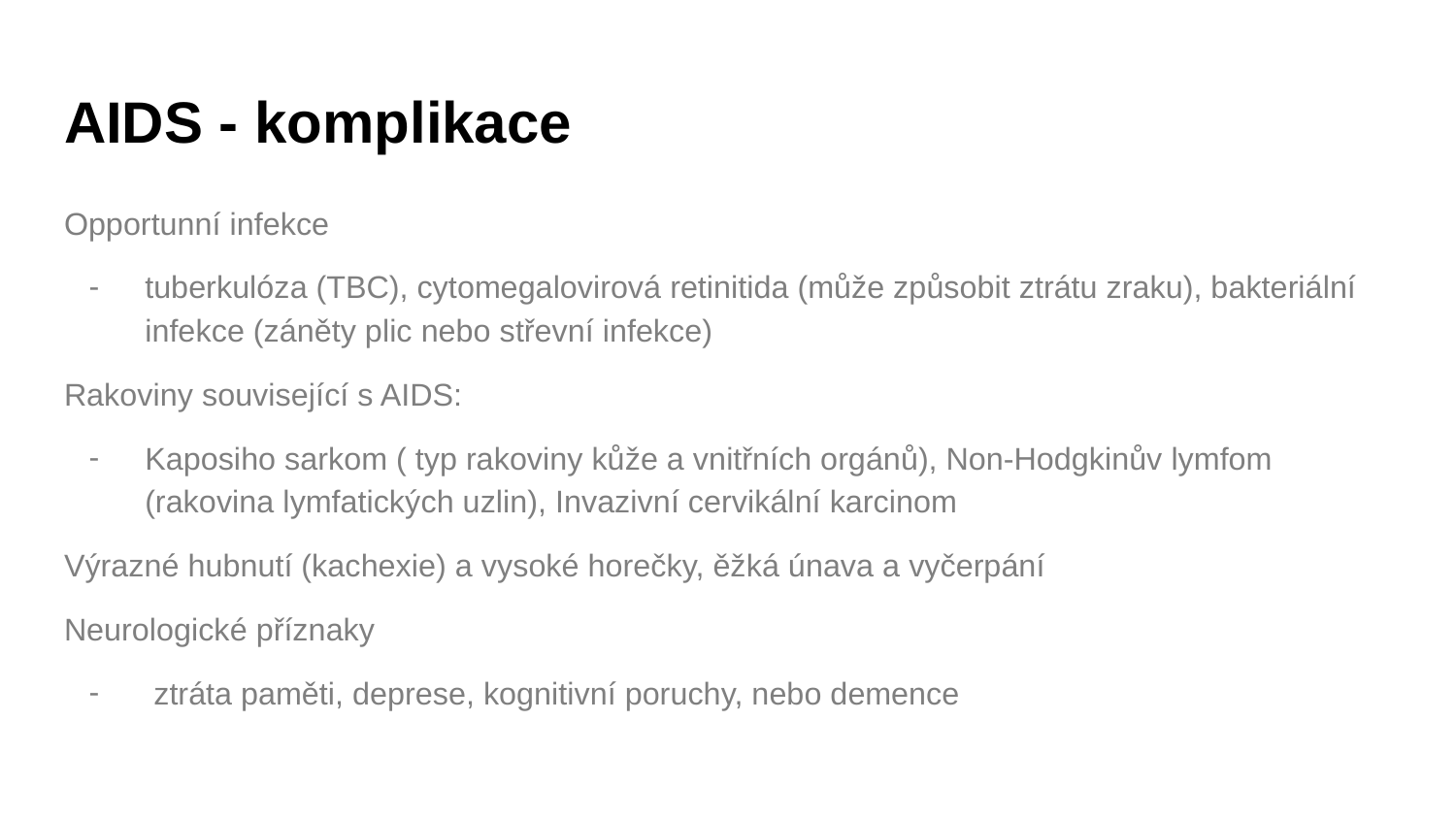

# AIDS - komplikace
Opportunní infekce
tuberkulóza (TBC), cytomegalovirová retinitida (může způsobit ztrátu zraku), bakteriální infekce (záněty plic nebo střevní infekce)
Rakoviny související s AIDS:
Kaposiho sarkom ( typ rakoviny kůže a vnitřních orgánů), Non-Hodgkinův lymfom (rakovina lymfatických uzlin), Invazivní cervikální karcinom
Výrazné hubnutí (kachexie) a vysoké horečky, ěžká únava a vyčerpání
Neurologické příznaky
 ztráta paměti, deprese, kognitivní poruchy, nebo demence